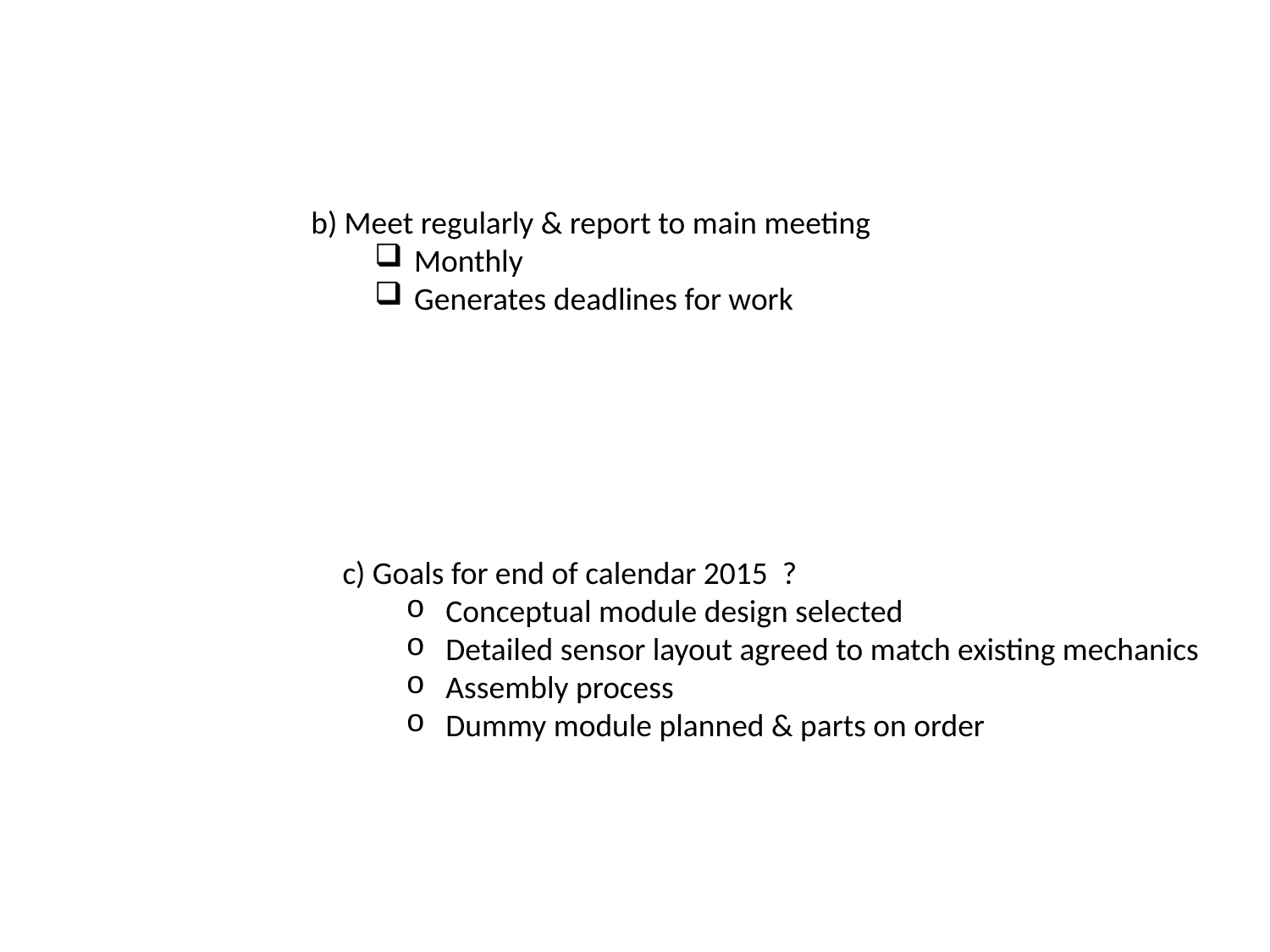

b) Meet regularly & report to main meeting
Monthly
Generates deadlines for work
c) Goals for end of calendar 2015  ?
Conceptual module design selected
Detailed sensor layout agreed to match existing mechanics
Assembly process
Dummy module planned & parts on order